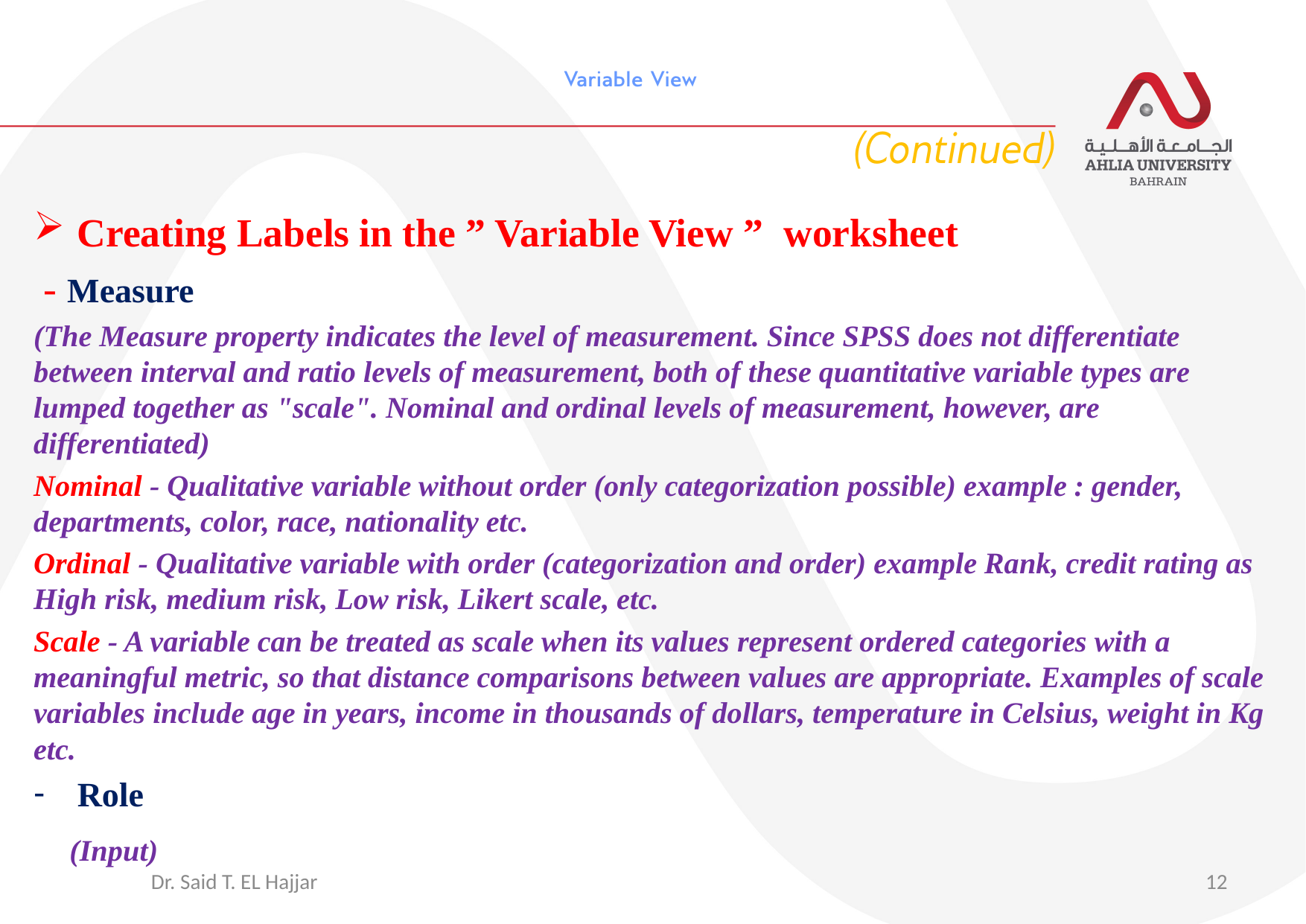

# Variable View
(Continued)
Creating Labels in the ” Variable View ”  worksheet
 - Measure
(The Measure property indicates the level of measurement. Since SPSS does not differentiate between interval and ratio levels of measurement, both of these quantitative variable types are lumped together as "scale". Nominal and ordinal levels of measurement, however, are differentiated)
Nominal - Qualitative variable without order (only categorization possible) example : gender, departments, color, race, nationality etc.
Ordinal - Qualitative variable with order (categorization and order) example Rank, credit rating as High risk, medium risk, Low risk, Likert scale, etc.
Scale - A variable can be treated as scale when its values represent ordered categories with a meaningful metric, so that distance comparisons between values are appropriate. Examples of scale variables include age in years, income in thousands of dollars, temperature in Celsius, weight in Kg etc.
Role
    (Input)
    Dr. Said T. EL Hajjar
12